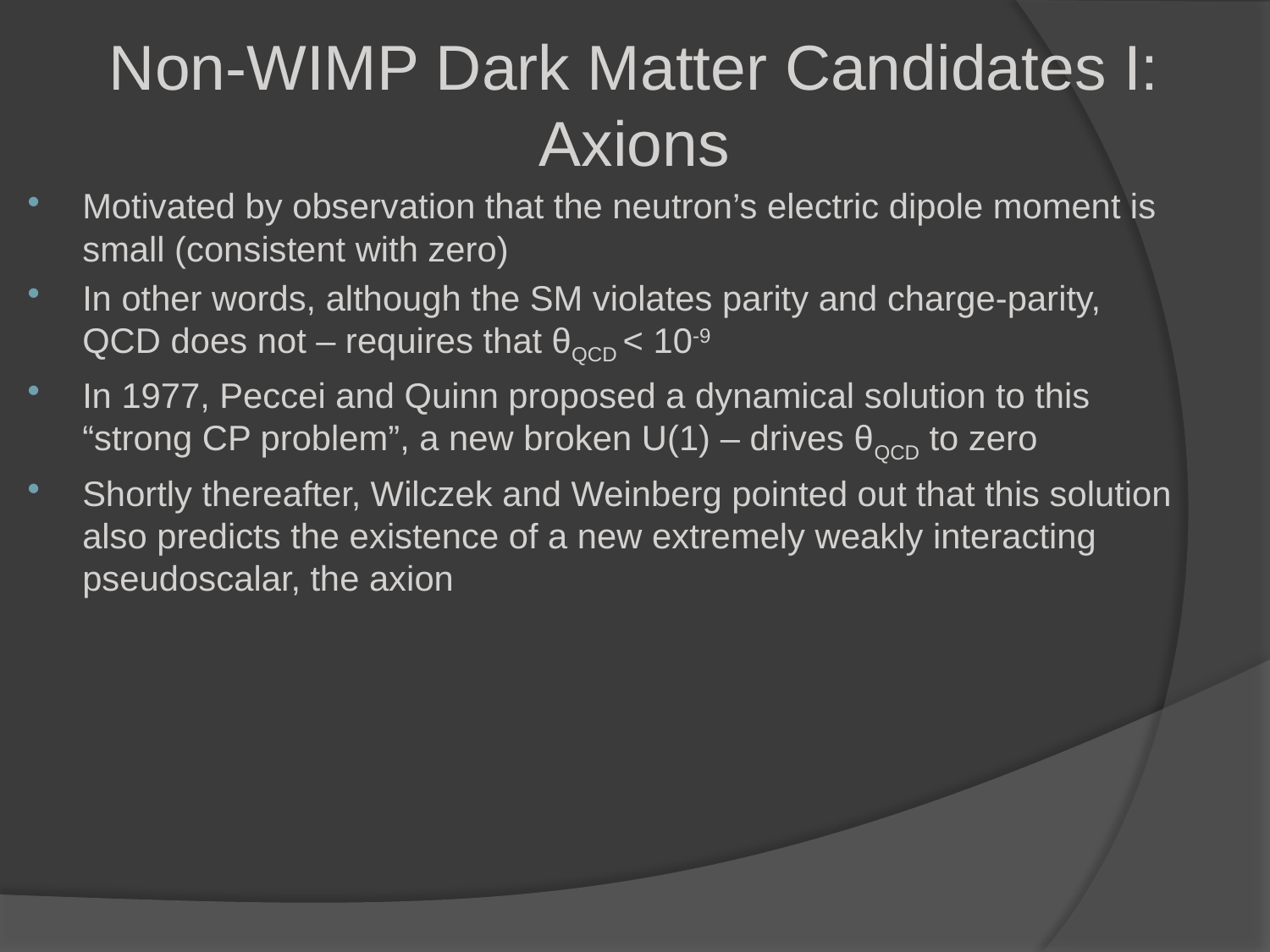

# Non-WIMP Dark Matter Candidates I: Axions
Motivated by observation that the neutron’s electric dipole moment is small (consistent with zero)
In other words, although the SM violates parity and charge-parity, QCD does not – requires that θQCD < 10-9
In 1977, Peccei and Quinn proposed a dynamical solution to this “strong CP problem”, a new broken U(1) – drives θQCD to zero
Shortly thereafter, Wilczek and Weinberg pointed out that this solution also predicts the existence of a new extremely weakly interacting pseudoscalar, the axion